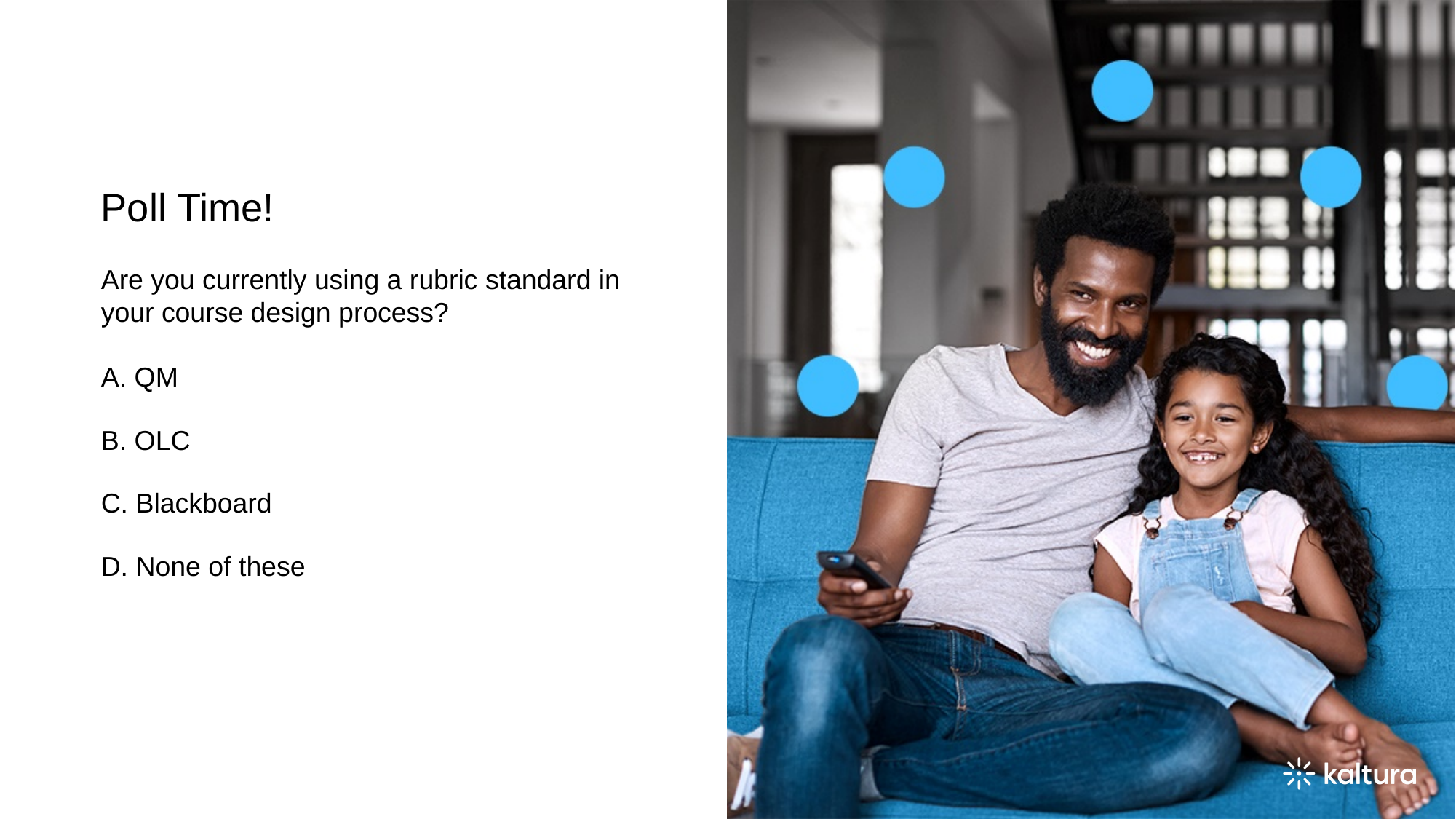

Poll Time!
Are you currently using a rubric standard in your course design process?
A. QM
B. OLC
C. Blackboard
D. None of these